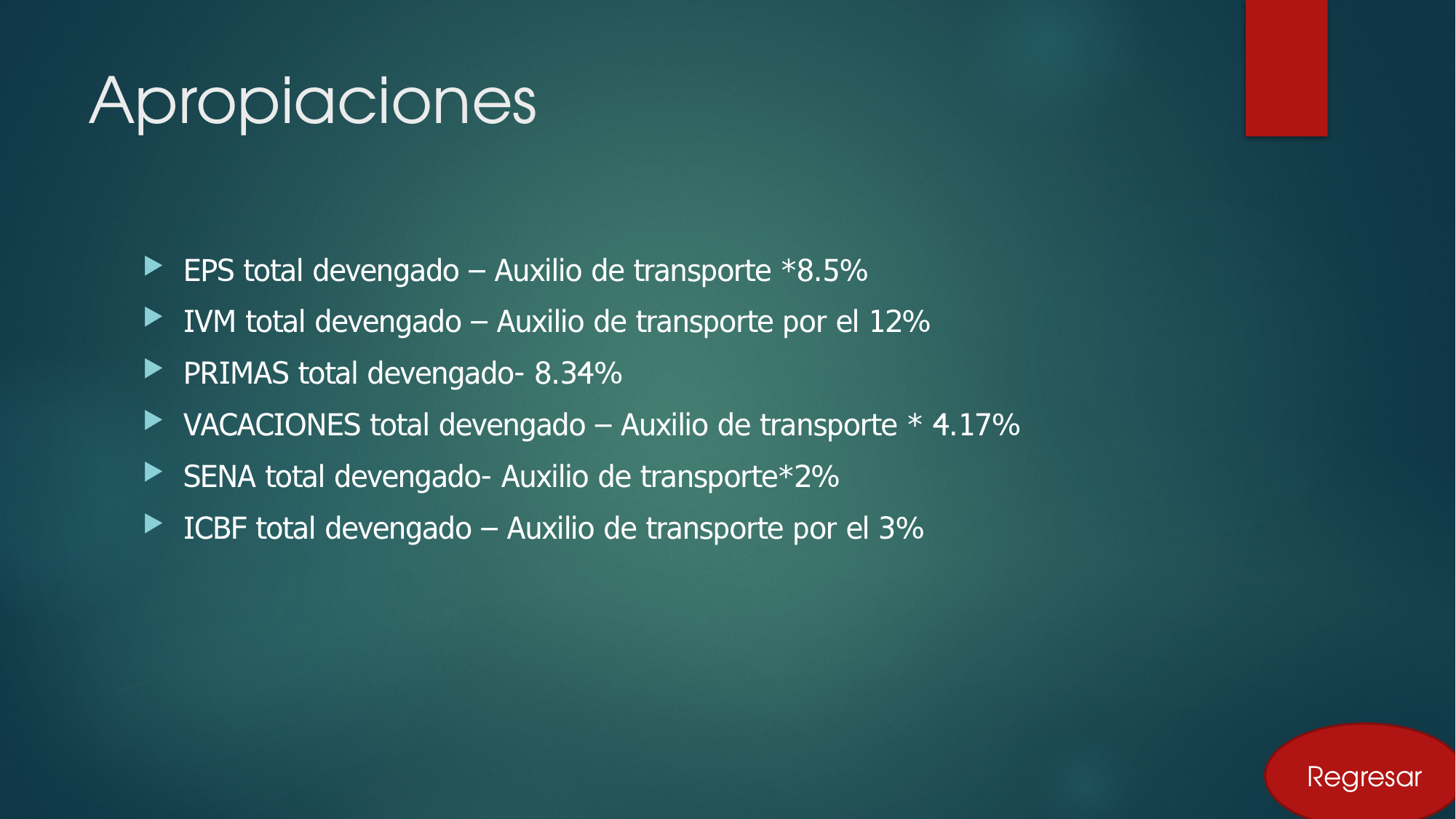

# Apropiaciones
EPS total devengado – Auxilio de transporte *8.5%
IVM total devengado – Auxilio de transporte por el 12%
PRIMAS total devengado- 8.34%
VACACIONES total devengado – Auxilio de transporte * 4.17%
SENA total devengado- Auxilio de transporte*2%
ICBF total devengado – Auxilio de transporte por el 3%

Regresar